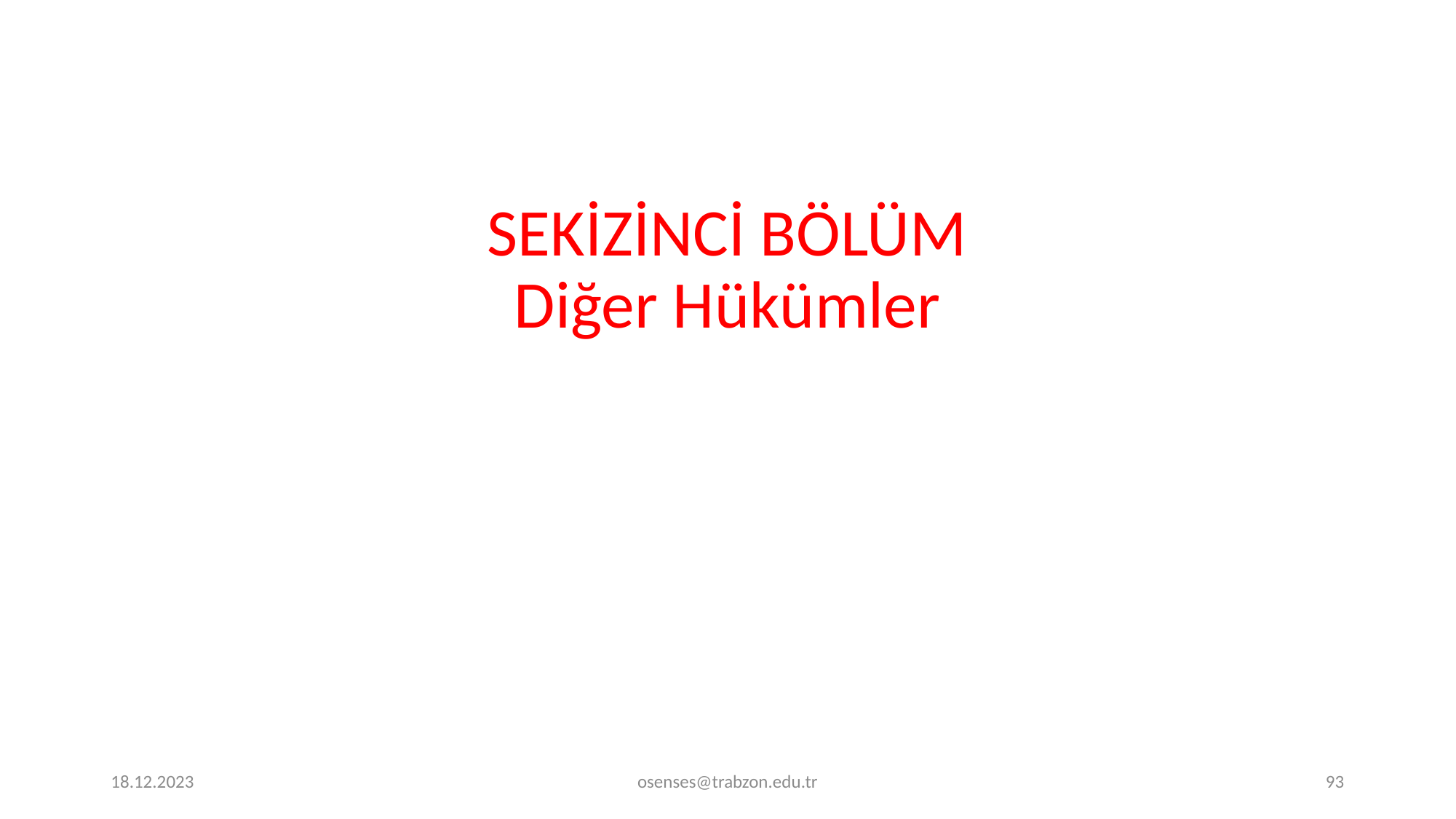

# SEKİZİNCİ BÖLÜM Diğer Hükümler
18.12.2023
osenses@trabzon.edu.tr
93